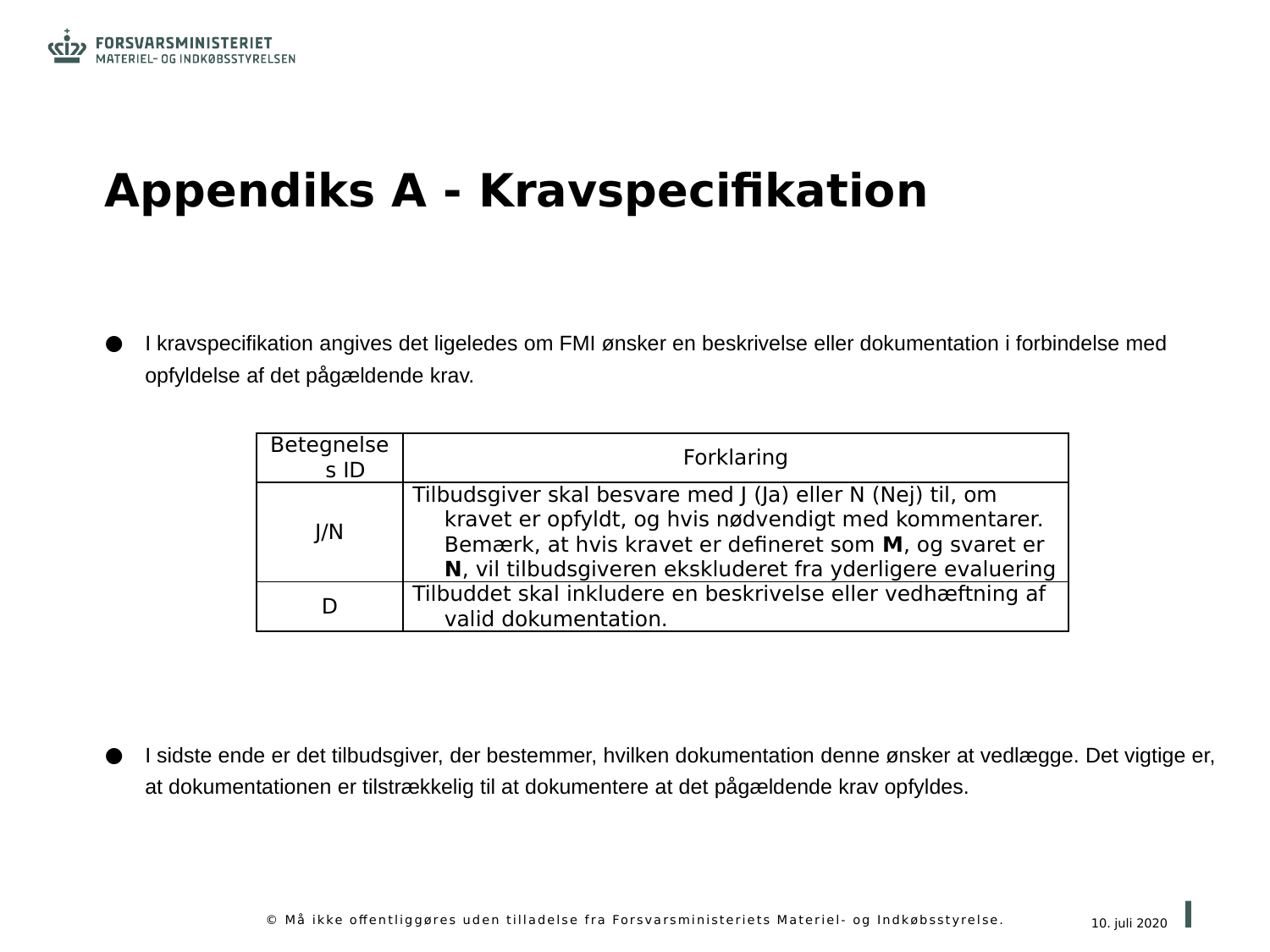

# Appendiks A - Kravspecifikation
I kravspecifikation angives det ligeledes om FMI ønsker en beskrivelse eller dokumentation i forbindelse med opfyldelse af det pågældende krav.

I sidste ende er det tilbudsgiver, der bestemmer, hvilken dokumentation denne ønsker at vedlægge. Det vigtige er, at dokumentationen er tilstrækkelig til at dokumentere at det pågældende krav opfyldes.
| Betegnelses ID | Forklaring |
| --- | --- |
| J/N | Tilbudsgiver skal besvare med J (Ja) eller N (Nej) til, om kravet er opfyldt, og hvis nødvendigt med kommentarer. Bemærk, at hvis kravet er defineret som M, og svaret er N, vil tilbudsgiveren ekskluderet fra yderligere evaluering |
| D | Tilbuddet skal inkludere en beskrivelse eller vedhæftning af valid dokumentation. |
16
10. juli 2020